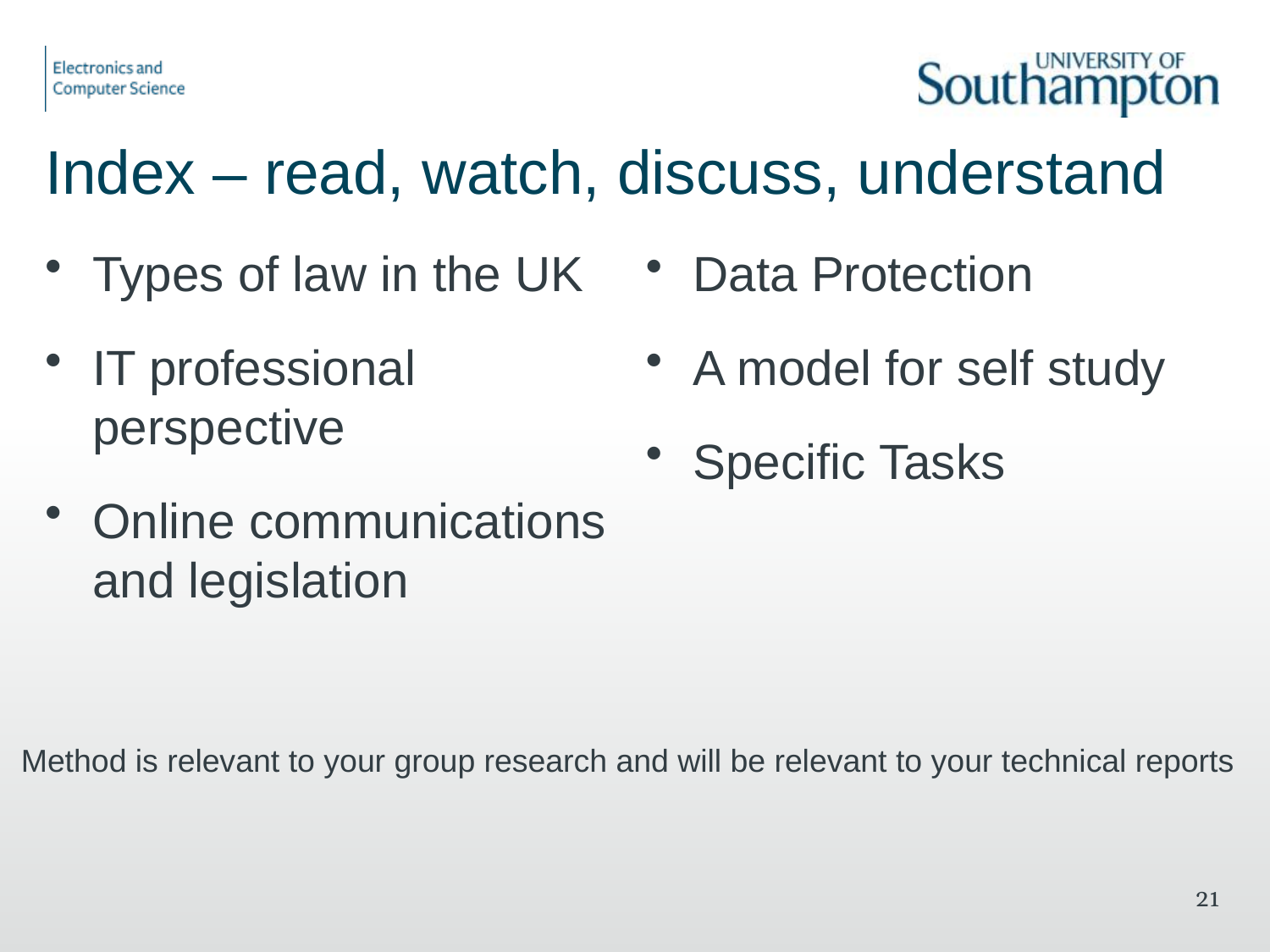

# Index – read, watch, discuss, understand
Types of law in the UK
IT professional perspective
Online communications and legislation
Data Protection
A model for self study
Specific Tasks
Method is relevant to your group research and will be relevant to your technical reports
21